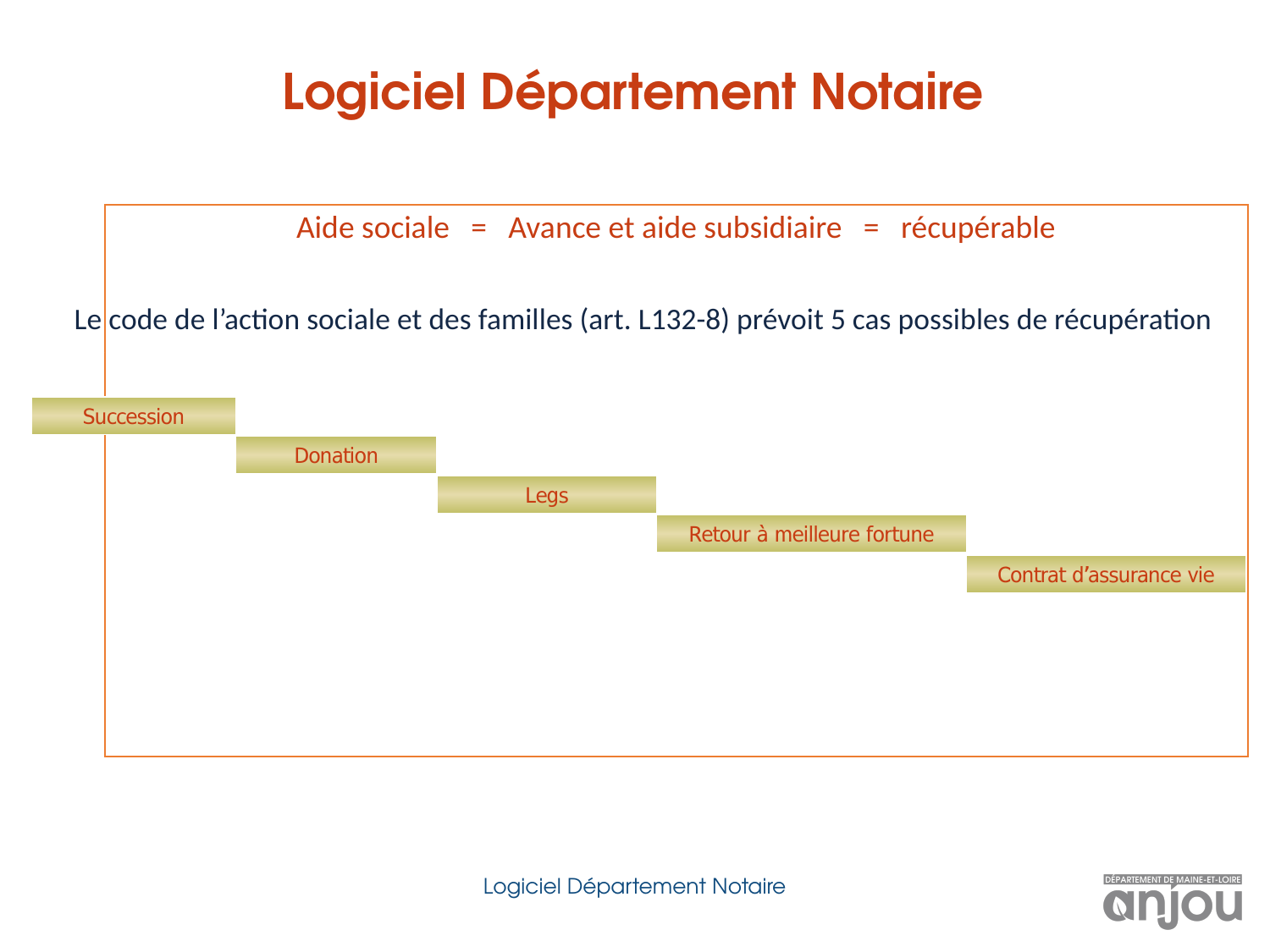

# Logiciel Département Notaire

Aide sociale   =   Avance et aide subsidiaire   =   récupérable

Le code de l’action sociale et des familles (art. L132-8) prévoit 5 cas possibles de récupération hypothèque légale (L132-2 CASF)
Succession
Donation
Legs
Retour à meilleure fortune
Contrat d’assurance vie
Logiciel Département Notaire